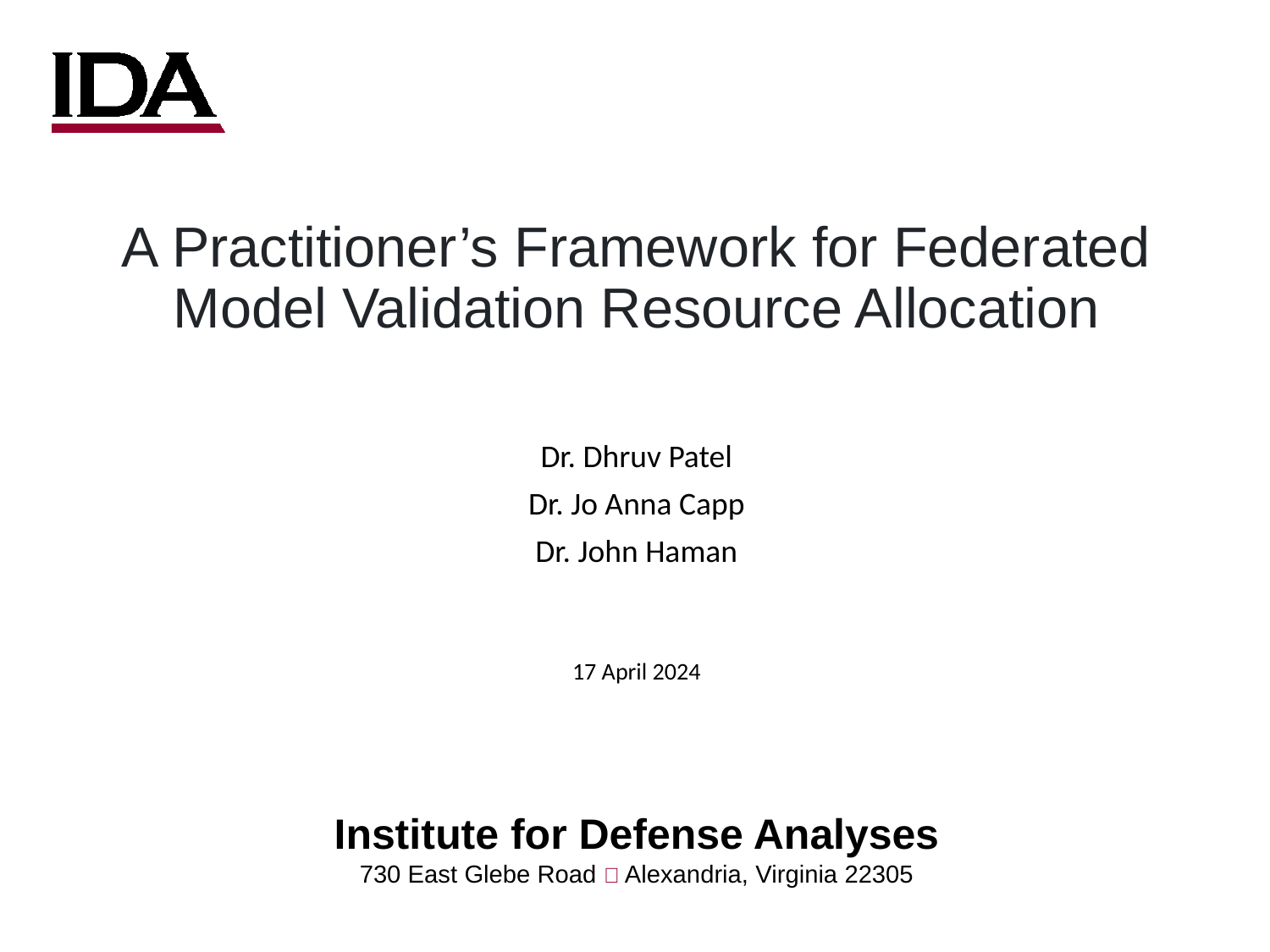

A Practitioner’s Framework for Federated Model Validation Resource Allocation

Dr. Dhruv Patel
Dr. Jo Anna Capp
Dr. John Haman

17 April 2024